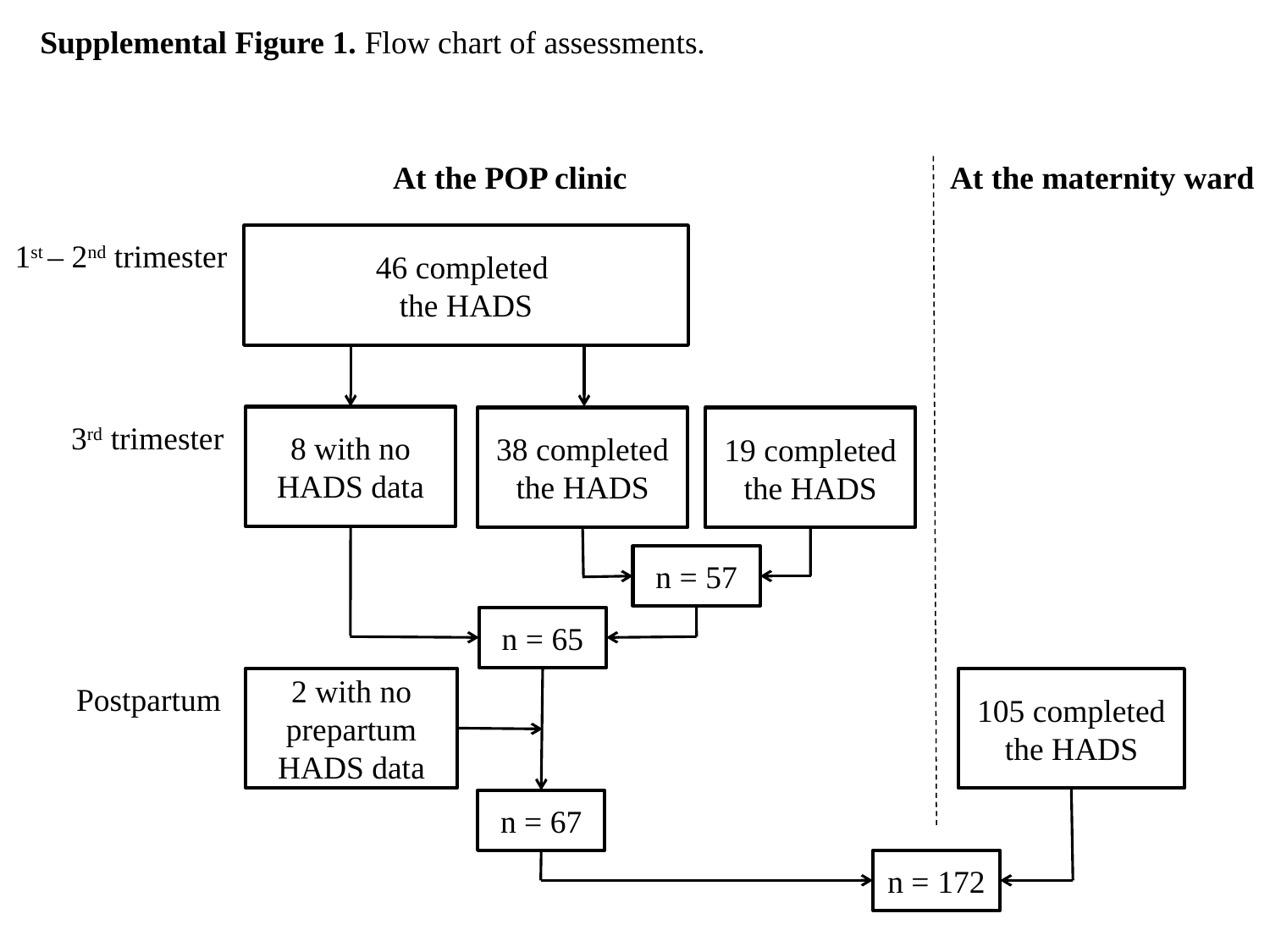

Supplemental Figure 1. Flow chart of assessments.
At the POP clinic
At the maternity ward
1st – 2nd trimester
46 completed
the HADS
8 with no HADS data
38 completed the HADS
3rd trimester
19 completed the HADS
n = 57
n = 65
2 with no prepartum HADS data
Postpartum
105 completed the HADS
n = 67
n = 172